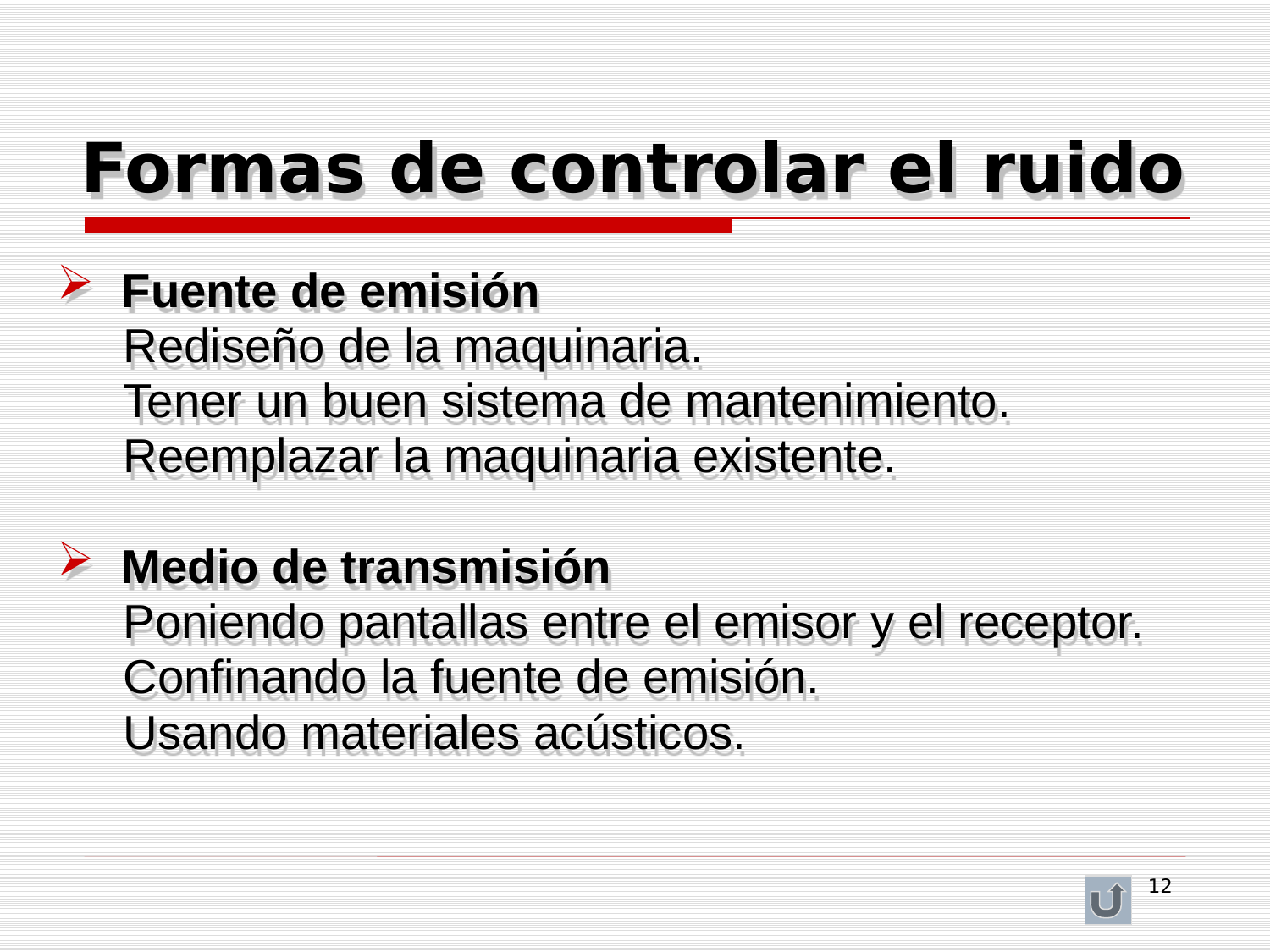

Formas de controlar el ruido

Fuente de emisión
     Rediseño de la maquinaria.
     Tener un buen sistema de mantenimiento.
     Reemplazar la maquinaria existente.

Medio de transmisión
     Poniendo pantallas entre el emisor y el receptor.
     Confinando la fuente de emisión.
     Usando materiales acústicos.

12